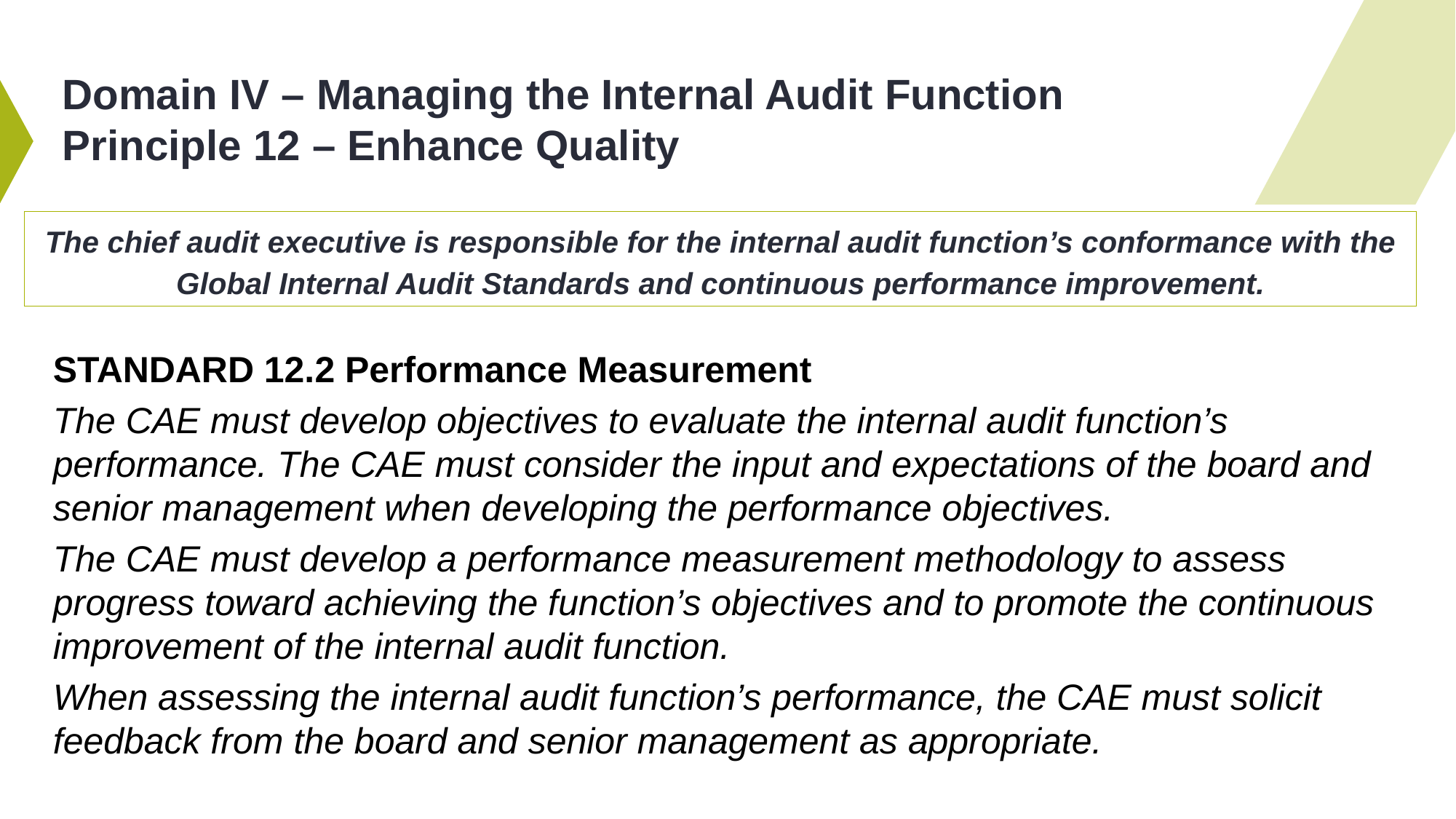

# Domain IV – Managing the Internal Audit Function Principle 12 – Enhance Quality
The chief audit executive is responsible for the internal audit function’s conformance with the Global Internal Audit Standards and continuous performance improvement.
STANDARD 12.2 Performance Measurement
The CAE must develop objectives to evaluate the internal audit function’s performance. The CAE must consider the input and expectations of the board and senior management when developing the performance objectives.
The CAE must develop a performance measurement methodology to assess progress toward achieving the function’s objectives and to promote the continuous improvement of the internal audit function.
When assessing the internal audit function’s performance, the CAE must solicit feedback from the board and senior management as appropriate.